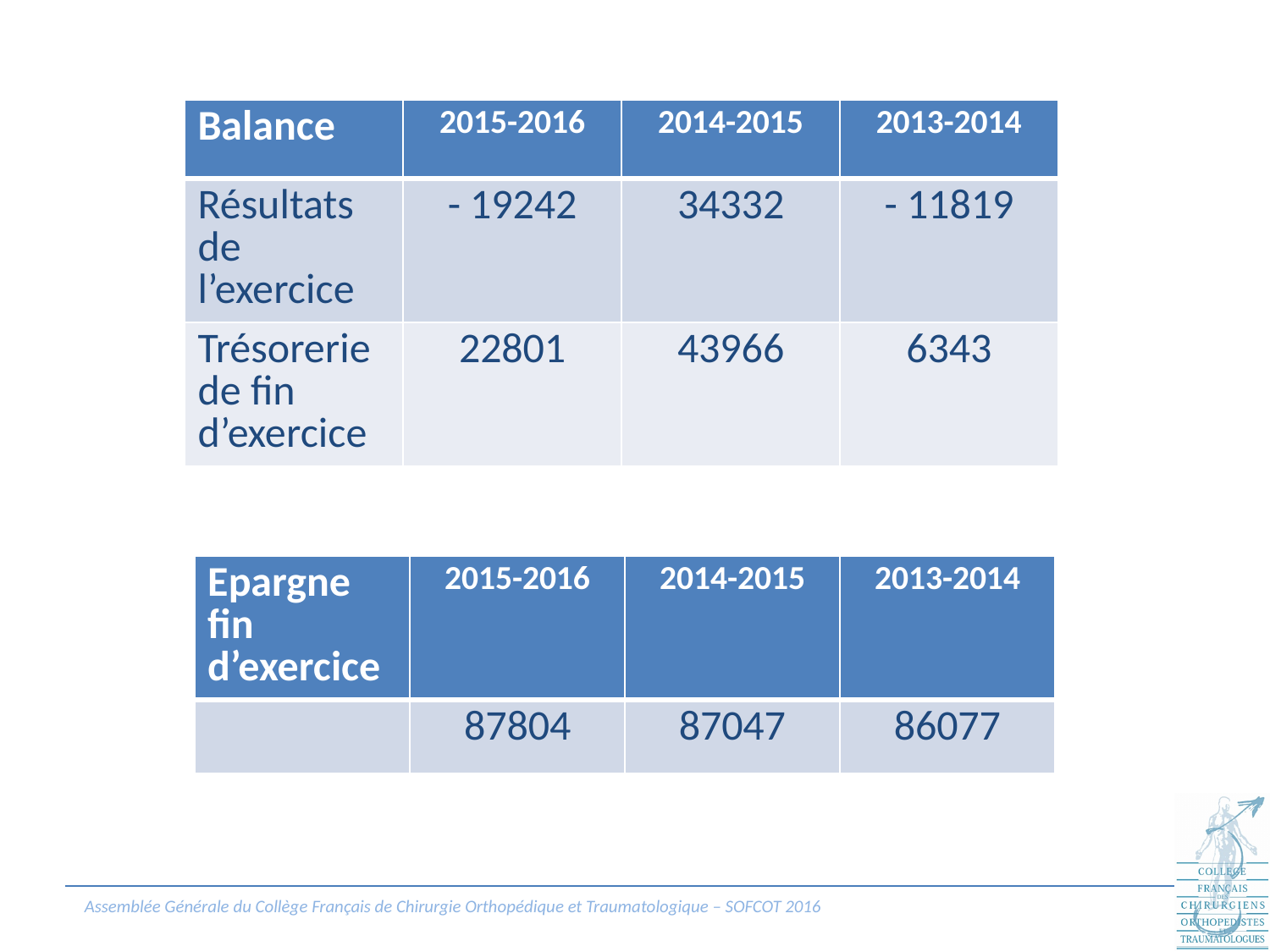

| Balance | 2015-2016 | 2014-2015 | 2013-2014 |
| --- | --- | --- | --- |
| Résultats de l’exercice | - 19242 | 34332 | - 11819 |
| Trésorerie de fin d’exercice | 22801 | 43966 | 6343 |
| Epargne fin d’exercice | 2015-2016 | 2014-2015 | 2013-2014 |
| --- | --- | --- | --- |
|  | 87804 | 87047 | 86077 |